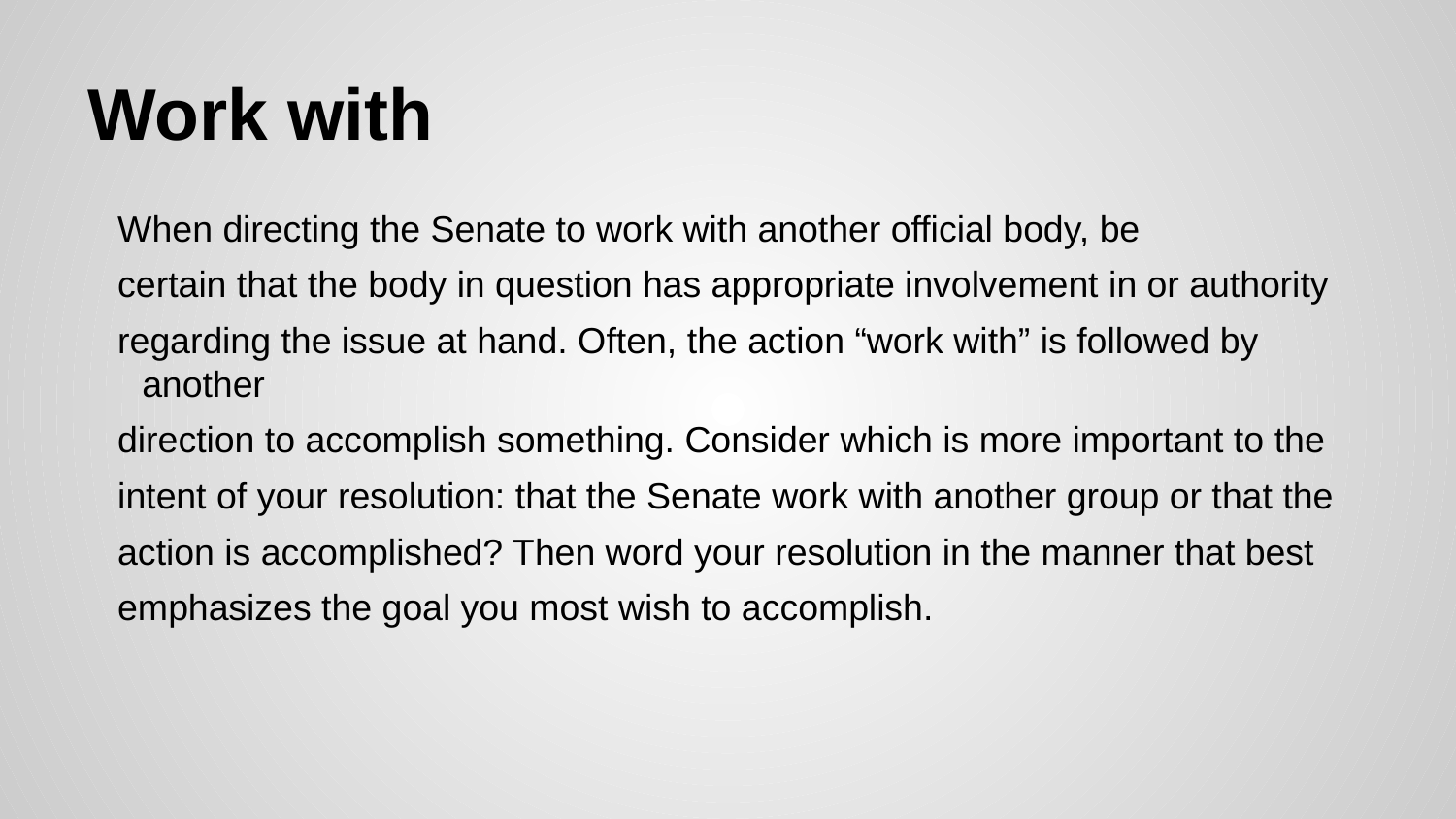

# Work with
When directing the Senate to work with another official body, be
certain that the body in question has appropriate involvement in or authority
regarding the issue at hand. Often, the action “work with” is followed by another
direction to accomplish something. Consider which is more important to the
intent of your resolution: that the Senate work with another group or that the
action is accomplished? Then word your resolution in the manner that best
emphasizes the goal you most wish to accomplish.